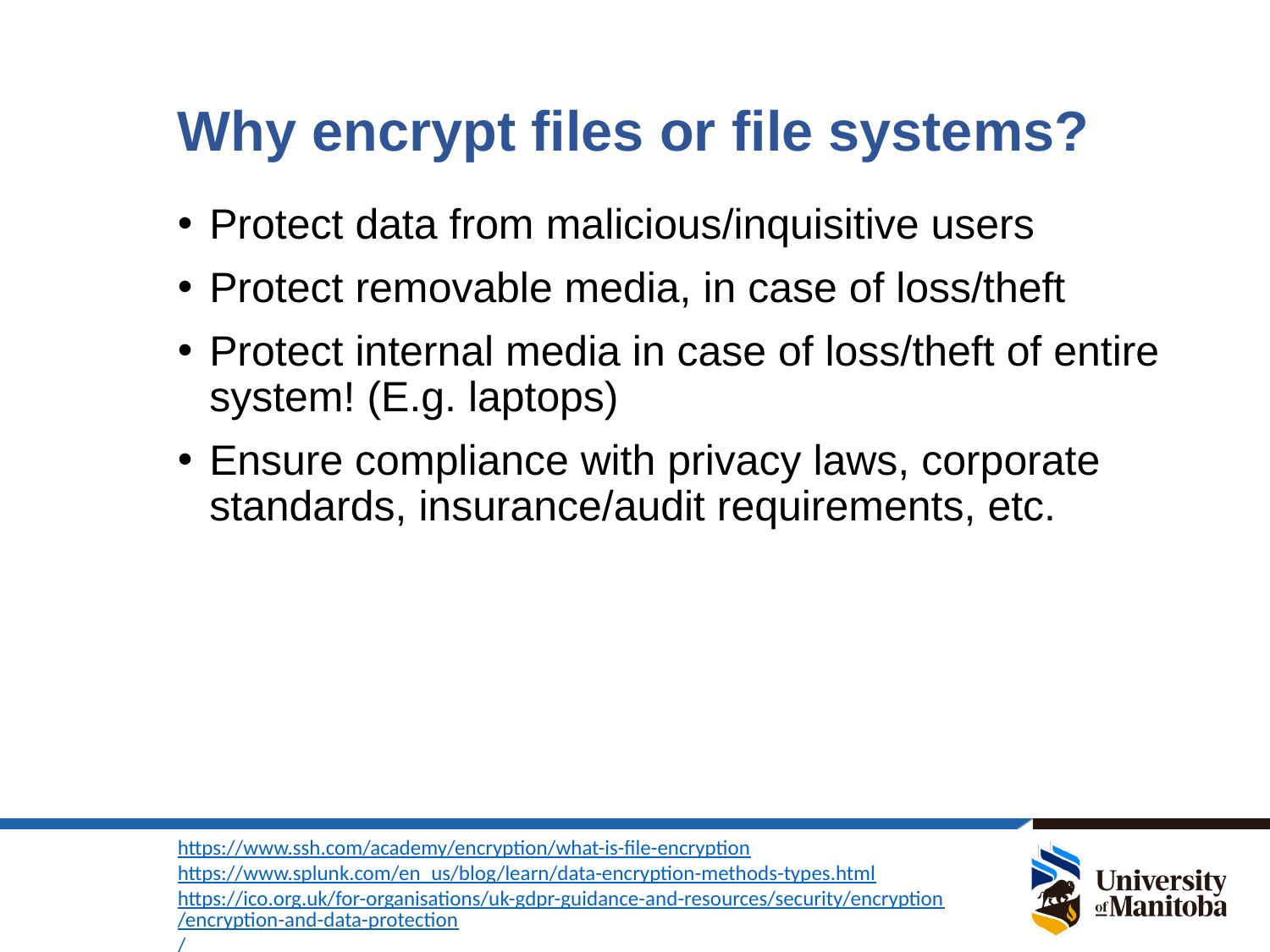

# Why encrypt files or file systems?
Protect data from malicious/inquisitive users
Protect removable media, in case of loss/theft
Protect internal media in case of loss/theft of entire system! (E.g. laptops)
Ensure compliance with privacy laws, corporate standards, insurance/audit requirements, etc.

https://www.ssh.com/academy/encryption/what-is-file-encryption
https://www.splunk.com/en_us/blog/learn/data-encryption-methods-types.html
https://ico.org.uk/for-organisations/uk-gdpr-guidance-and-resources/security/encryption/encryption-and-data-protection/